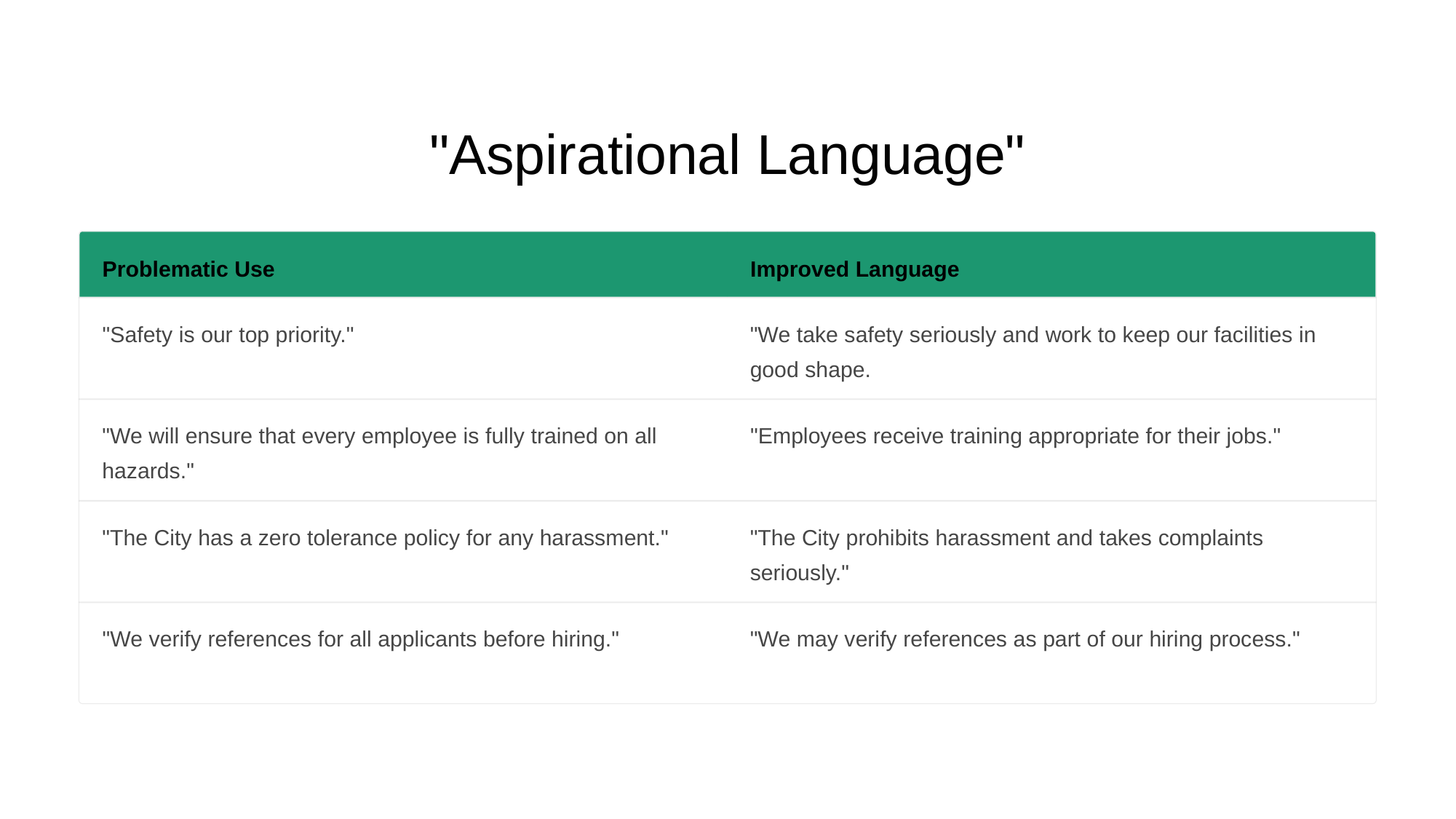

"Aspirational Language"

Problematic Use
Improved Language

"Safety is our top priority."
"We take safety seriously and work to keep our facilities in good shape.

"We will ensure that every employee is fully trained on all hazards."
"Employees receive training appropriate for their jobs."

"The City has a zero tolerance policy for any harassment."
"The City prohibits harassment and takes complaints seriously."

"We verify references for all applicants before hiring."
"We may verify references as part of our hiring process."